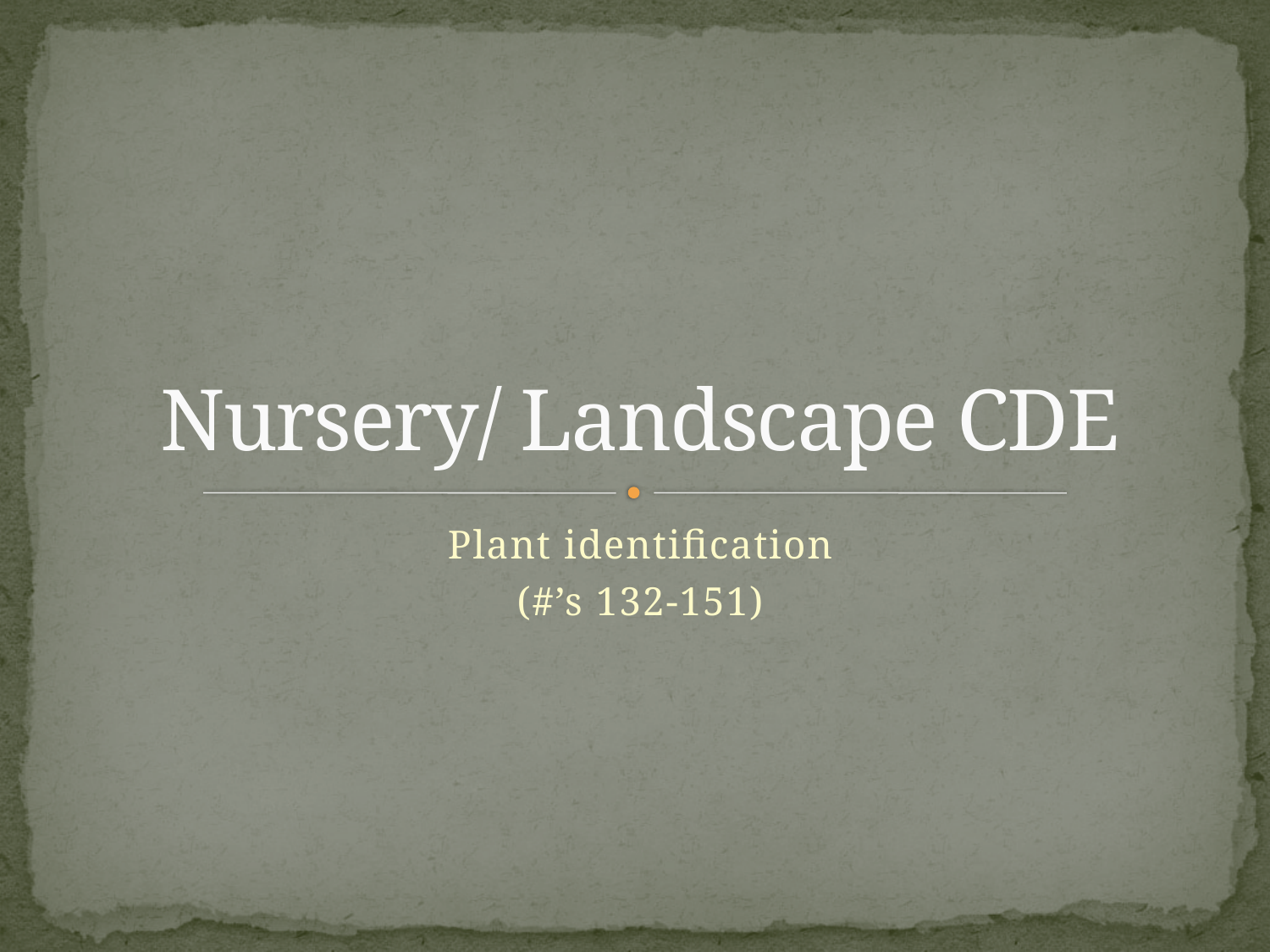

# Nursery/ Landscape CDE
Plant identification
(#’s 132-151)